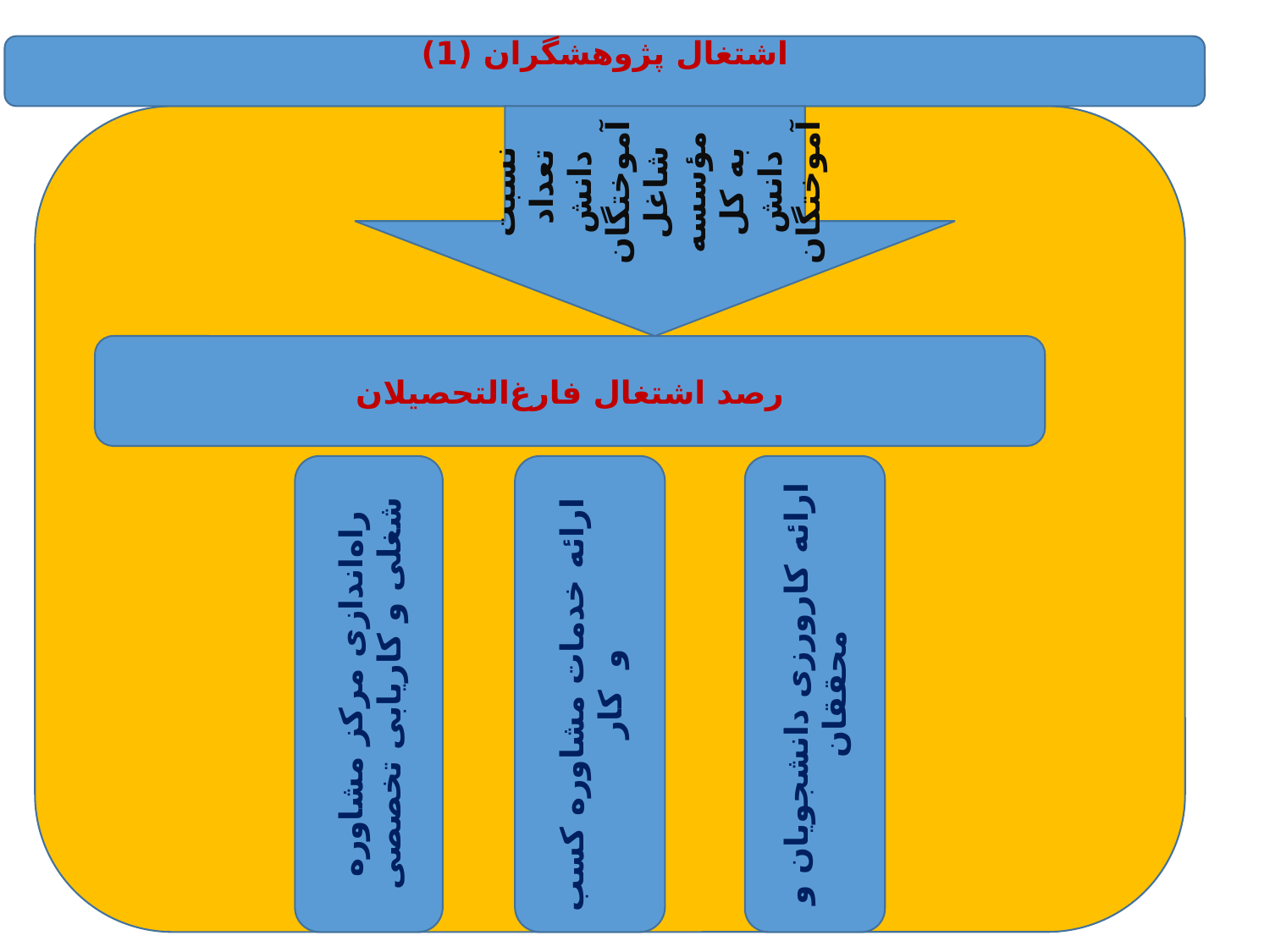

اشتغال پژوهشگران (1)

نسبت تعداد  دانش آموختگان شاغل مؤسسه به کل دانش آموختگان
رصد اشتغال فارغ‌التحصیلان
راه‌اندازی مرکز مشاوره شغلی و کاریابی تخصصی
  ارائه خدمات مشاوره کسب و  کار
ارائه کارورزی دانشجویان و محققان